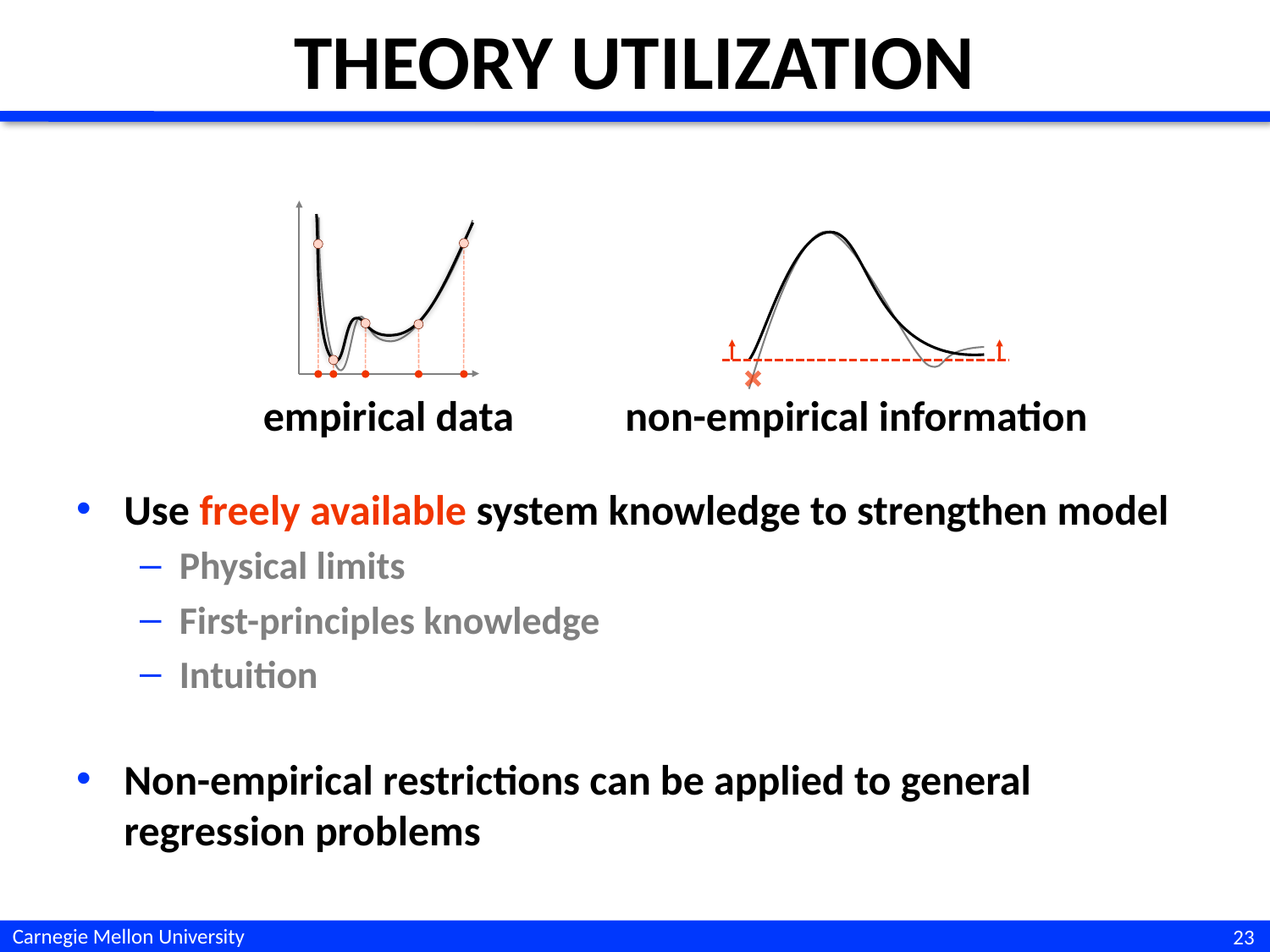

# THEORY utilization

empirical data
non-empirical information
Use freely available system knowledge to strengthen model
Physical limits
First-principles knowledge
Intuition

Non-empirical restrictions can be applied to general regression problems